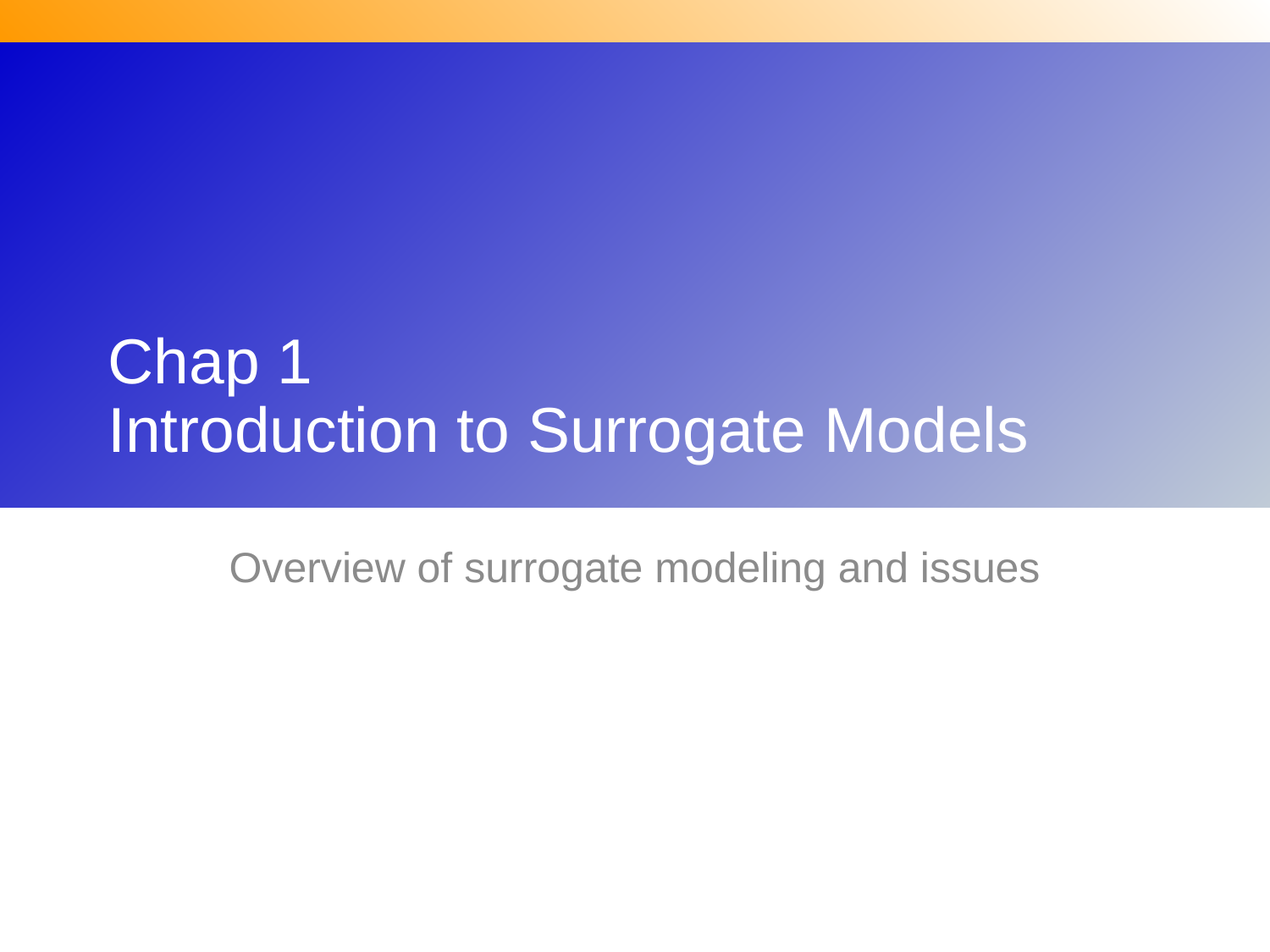

# Chap 1 Introduction to Surrogate Models
Overview of surrogate modeling and issues